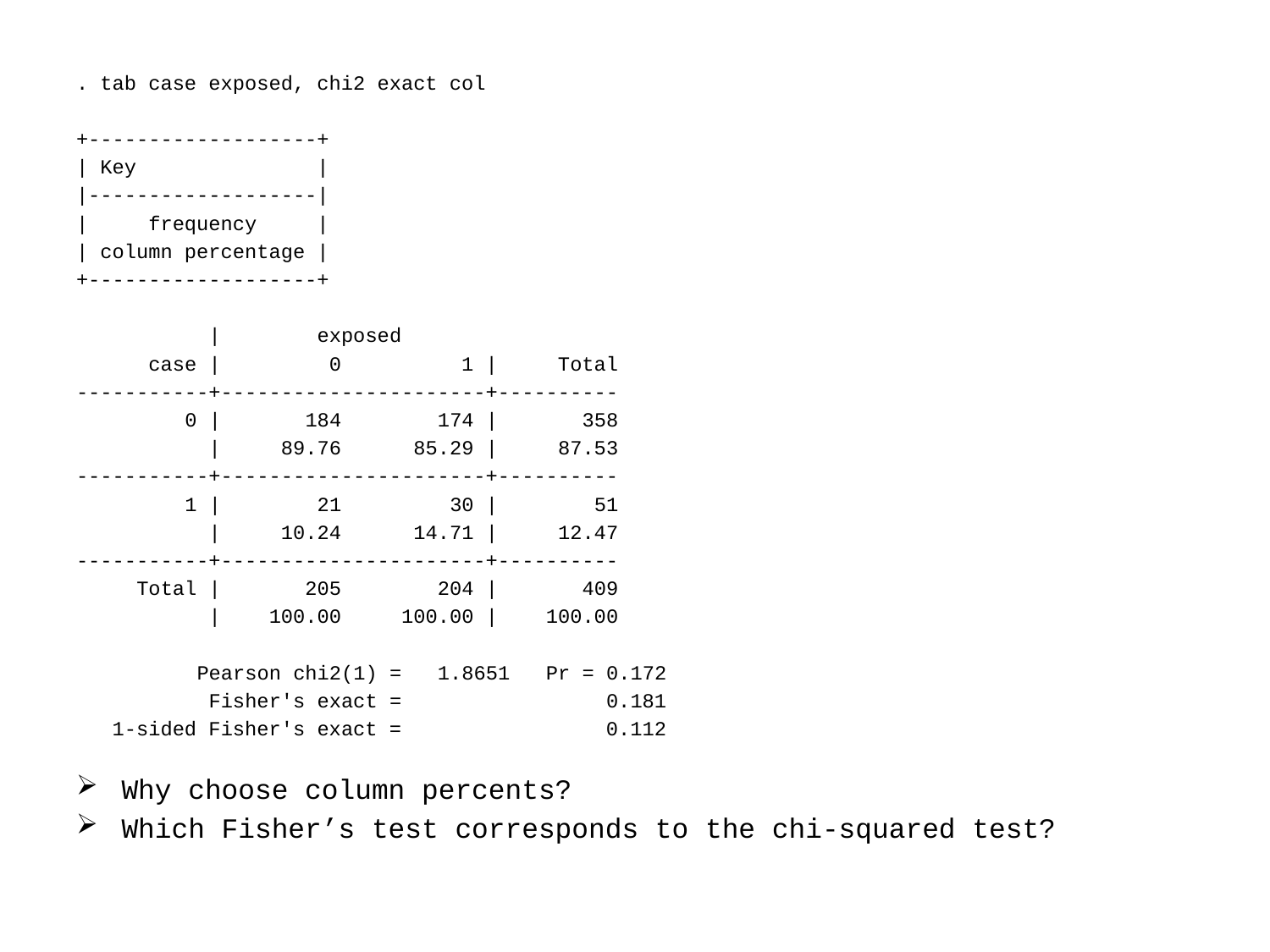

. tab case exposed, chi2 exact col

+-------------------+
| Key               |
|-------------------|
|     frequency     |
| column percentage |
+-------------------+

           |        exposed
      case |         0          1 |     Total
-----------+----------------------+----------
         0 |       184        174 |       358
           |     89.76      85.29 |     87.53
-----------+----------------------+----------
         1 |        21         30 |        51
           |     10.24      14.71 |     12.47
-----------+----------------------+----------
     Total |       205        204 |       409
           |    100.00     100.00 |    100.00

          Pearson chi2(1) =   1.8651   Pr = 0.172
           Fisher's exact =                 0.181
   1-sided Fisher's exact =                 0.112

Why choose column percents?
Which Fisher’s test corresponds to the chi-squared test?